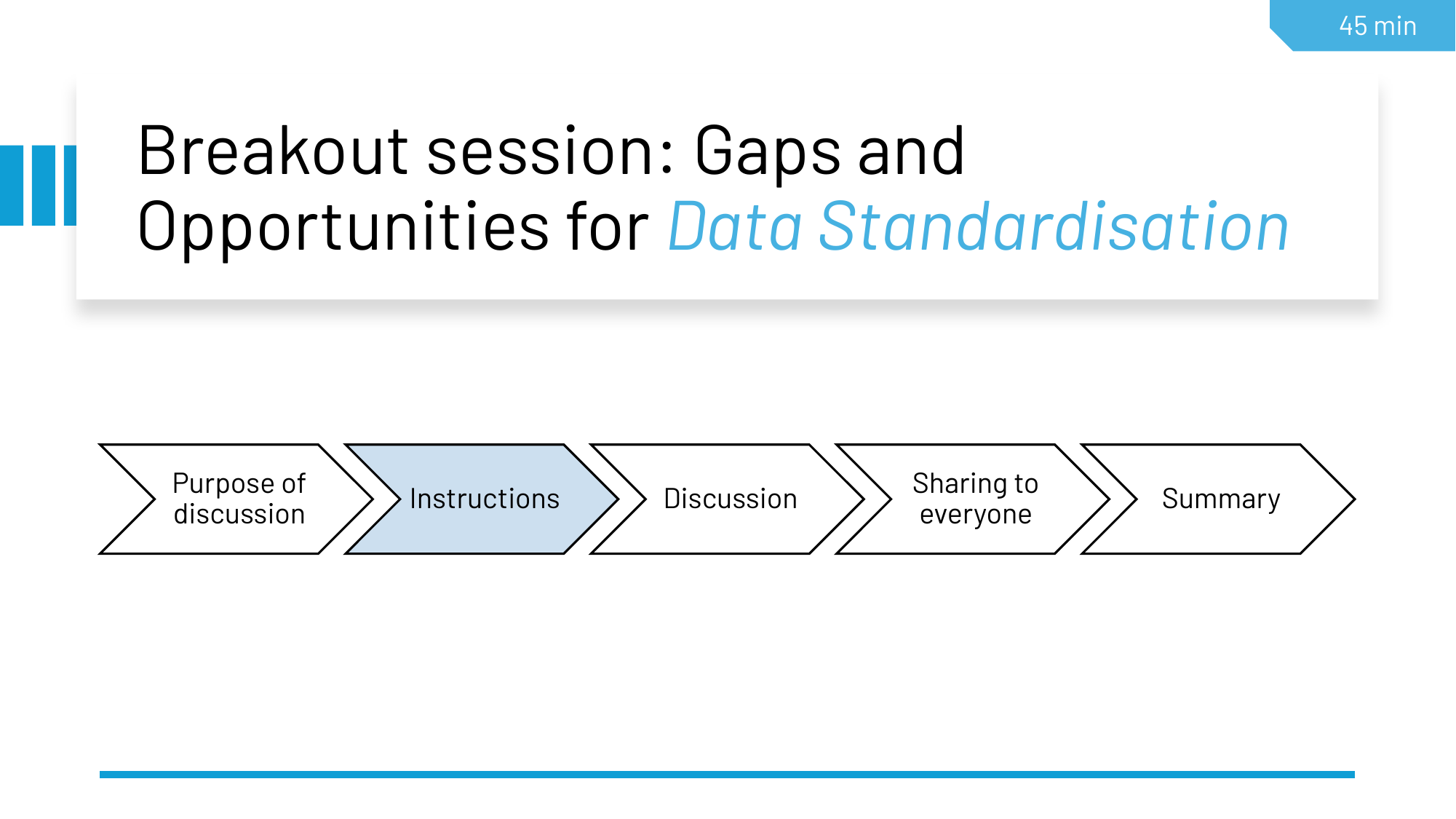

45 min

# Breakout session: Gaps and Opportunities for Data Standardisation

Purpose of discussion
Instructions
Discussion
Sharing to everyone
Summary